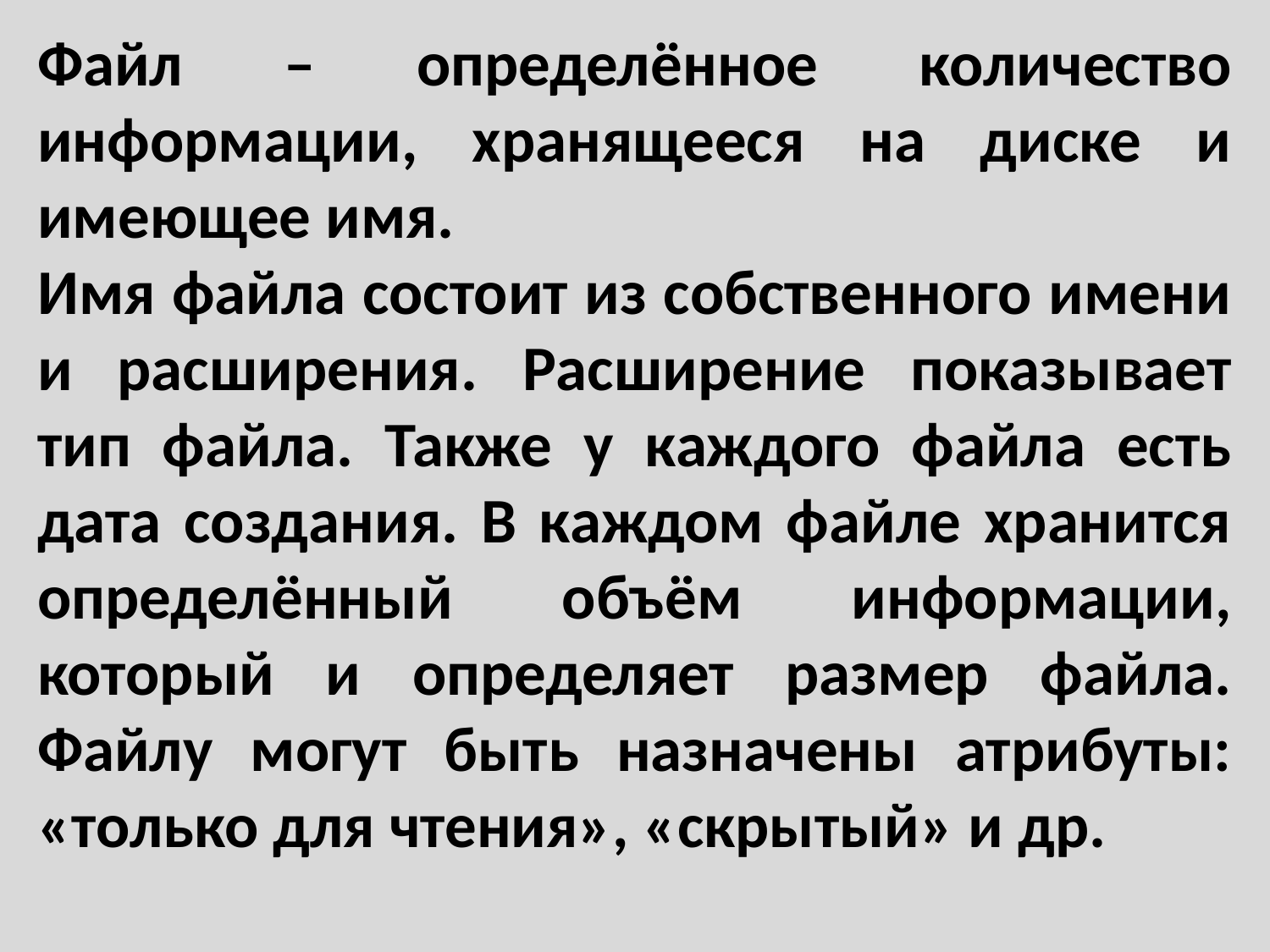

Файл – определённое количество информации, хранящееся на диске и имеющее имя.
Имя файла состоит из собственного имени и расширения. Расширение показывает тип файла. Также у каждого файла есть дата создания. В каждом файле хранится определённый объём информации, который и определяет размер файла. Файлу могут быть назначены атрибуты: «только для чтения», «скрытый» и др.